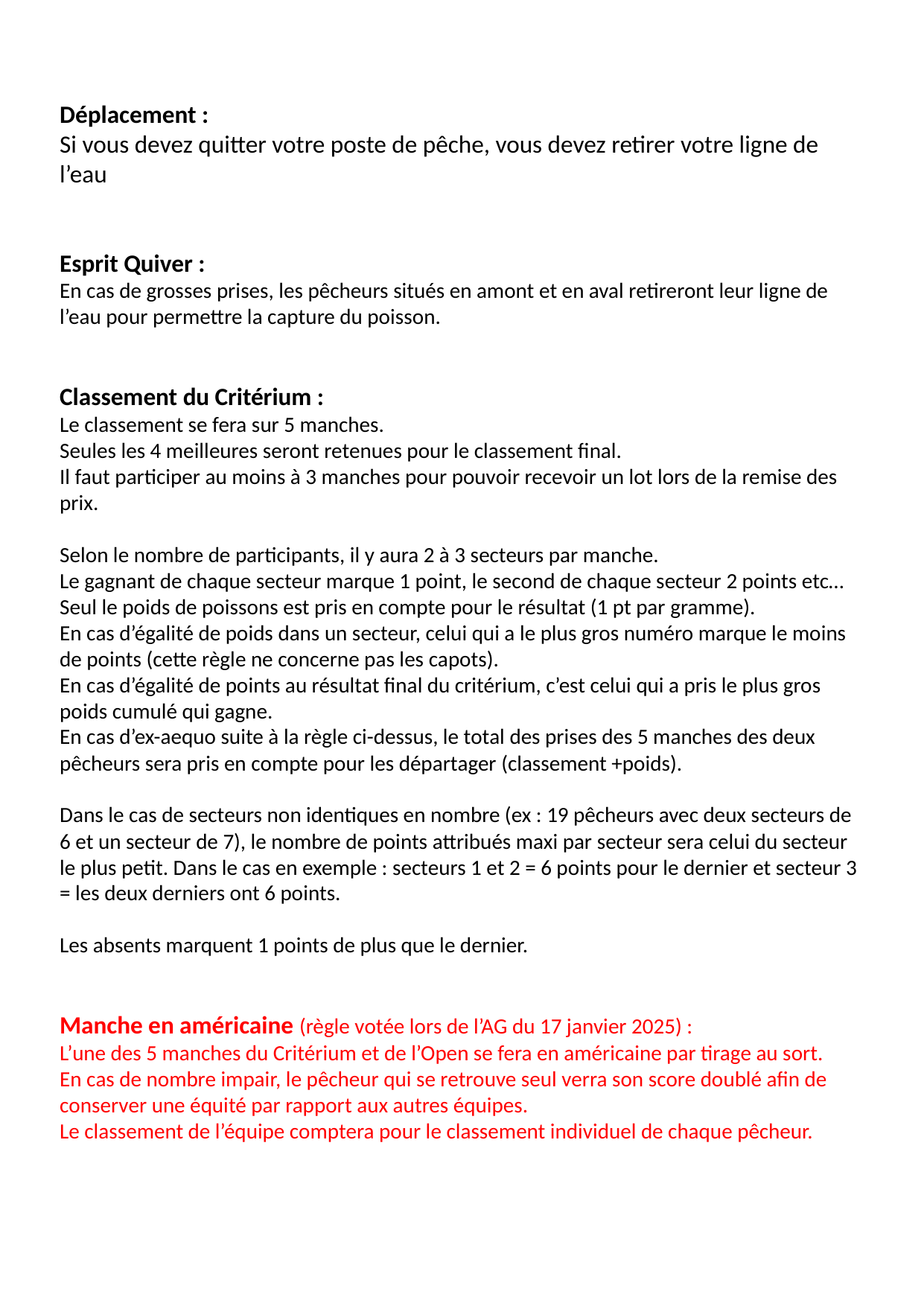

Déplacement :
Si vous devez quitter votre poste de pêche, vous devez retirer votre ligne de l’eau

Esprit Quiver :
En cas de grosses prises, les pêcheurs situés en amont et en aval retireront leur ligne de l’eau pour permettre la capture du poisson.

Classement du Critérium :
Le classement se fera sur 5 manches.
Seules les 4 meilleures seront retenues pour le classement final.
Il faut participer au moins à 3 manches pour pouvoir recevoir un lot lors de la remise des prix.

Selon le nombre de participants, il y aura 2 à 3 secteurs par manche.
Le gagnant de chaque secteur marque 1 point, le second de chaque secteur 2 points etc…
Seul le poids de poissons est pris en compte pour le résultat (1 pt par gramme).
En cas d’égalité de poids dans un secteur, celui qui a le plus gros numéro marque le moins de points (cette règle ne concerne pas les capots).
En cas d’égalité de points au résultat final du critérium, c’est celui qui a pris le plus gros poids cumulé qui gagne.
En cas d’ex-aequo suite à la règle ci-dessus, le total des prises des 5 manches des deux pêcheurs sera pris en compte pour les départager (classement +poids).

Dans le cas de secteurs non identiques en nombre (ex : 19 pêcheurs avec deux secteurs de 6 et un secteur de 7), le nombre de points attribués maxi par secteur sera celui du secteur le plus petit. Dans le cas en exemple : secteurs 1 et 2 = 6 points pour le dernier et secteur 3 = les deux derniers ont 6 points.

Les absents marquent 1 points de plus que le dernier.

Manche en américaine (règle votée lors de l’AG du 17 janvier 2025) :
L’une des 5 manches du Critérium et de l’Open se fera en américaine par tirage au sort.
En cas de nombre impair, le pêcheur qui se retrouve seul verra son score doublé afin de conserver une équité par rapport aux autres équipes.
Le classement de l’équipe comptera pour le classement individuel de chaque pêcheur.